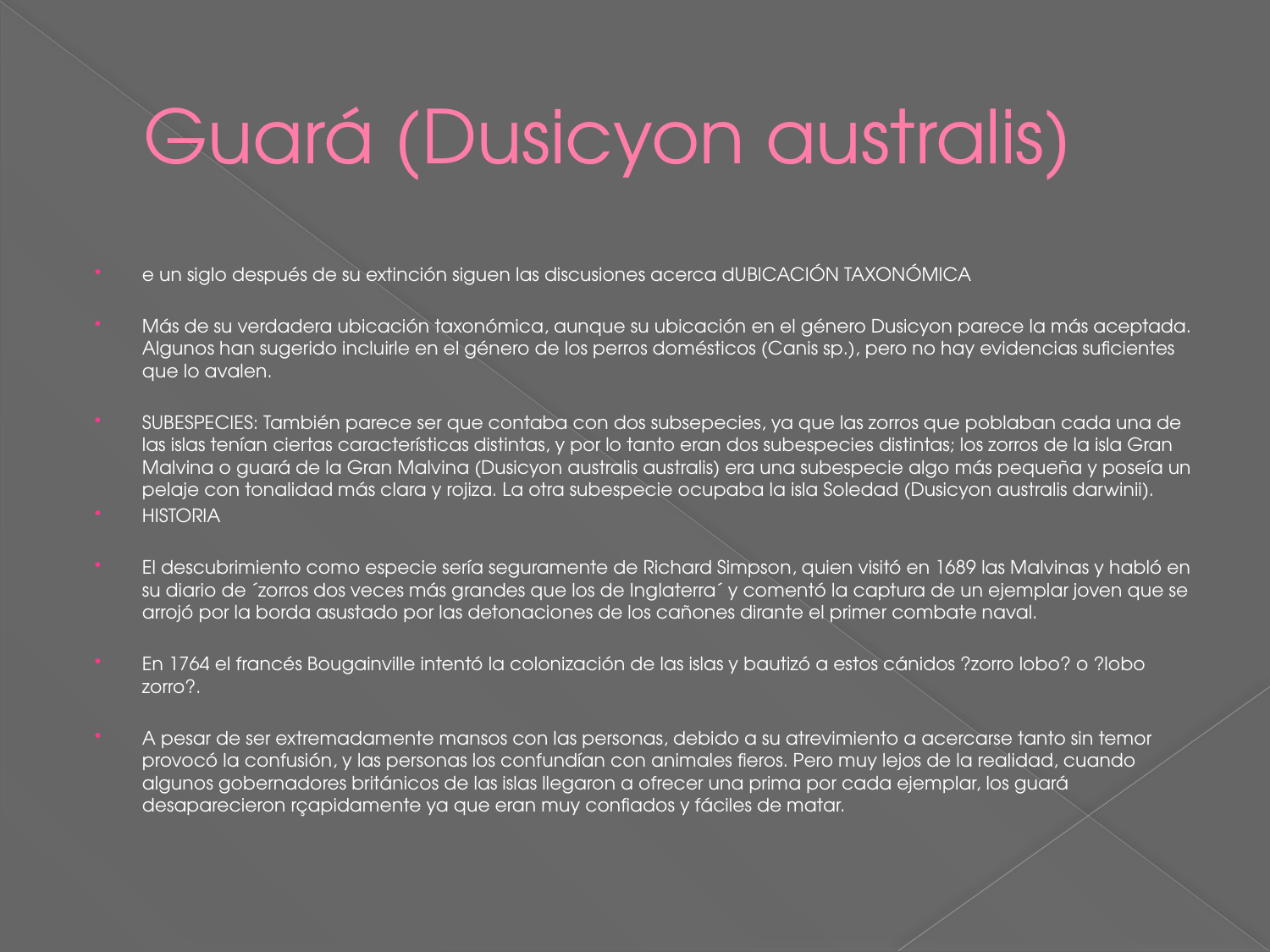

# Guará (Dusicyon australis)
e un siglo después de su extinción siguen las discusiones acerca dUBICACIÓN TAXONÓMICA

Más de su verdadera ubicación taxonómica, aunque su ubicación en el género Dusicyon parece la más aceptada. Algunos han sugerido incluirle en el género de los perros domésticos (Canis sp.), pero no hay evidencias suficientes que lo avalen.

SUBESPECIES: También parece ser que contaba con dos subsepecies, ya que las zorros que poblaban cada una de las islas tenían ciertas características distintas, y por lo tanto eran dos subespecies distintas; los zorros de la isla Gran Malvina o guará de la Gran Malvina (Dusicyon australis australis) era una subespecie algo más pequeña y poseía un pelaje con tonalidad más clara y rojiza. La otra subespecie ocupaba la isla Soledad (Dusicyon australis darwinii).
HISTORIA

El descubrimiento como especie sería seguramente de Richard Simpson, quien visitó en 1689 las Malvinas y habló en su diario de ´zorros dos veces más grandes que los de Inglaterra´ y comentó la captura de un ejemplar joven que se arrojó por la borda asustado por las detonaciones de los cañones dirante el primer combate naval.

En 1764 el francés Bougainville intentó la colonización de las islas y bautizó a estos cánidos ?zorro lobo? o ?lobo zorro?.

A pesar de ser extremadamente mansos con las personas, debido a su atrevimiento a acercarse tanto sin temor provocó la confusión, y las personas los confundían con animales fieros. Pero muy lejos de la realidad, cuando algunos gobernadores británicos de las islas llegaron a ofrecer una prima por cada ejemplar, los guará desaparecieron rçapidamente ya que eran muy confiados y fáciles de matar.